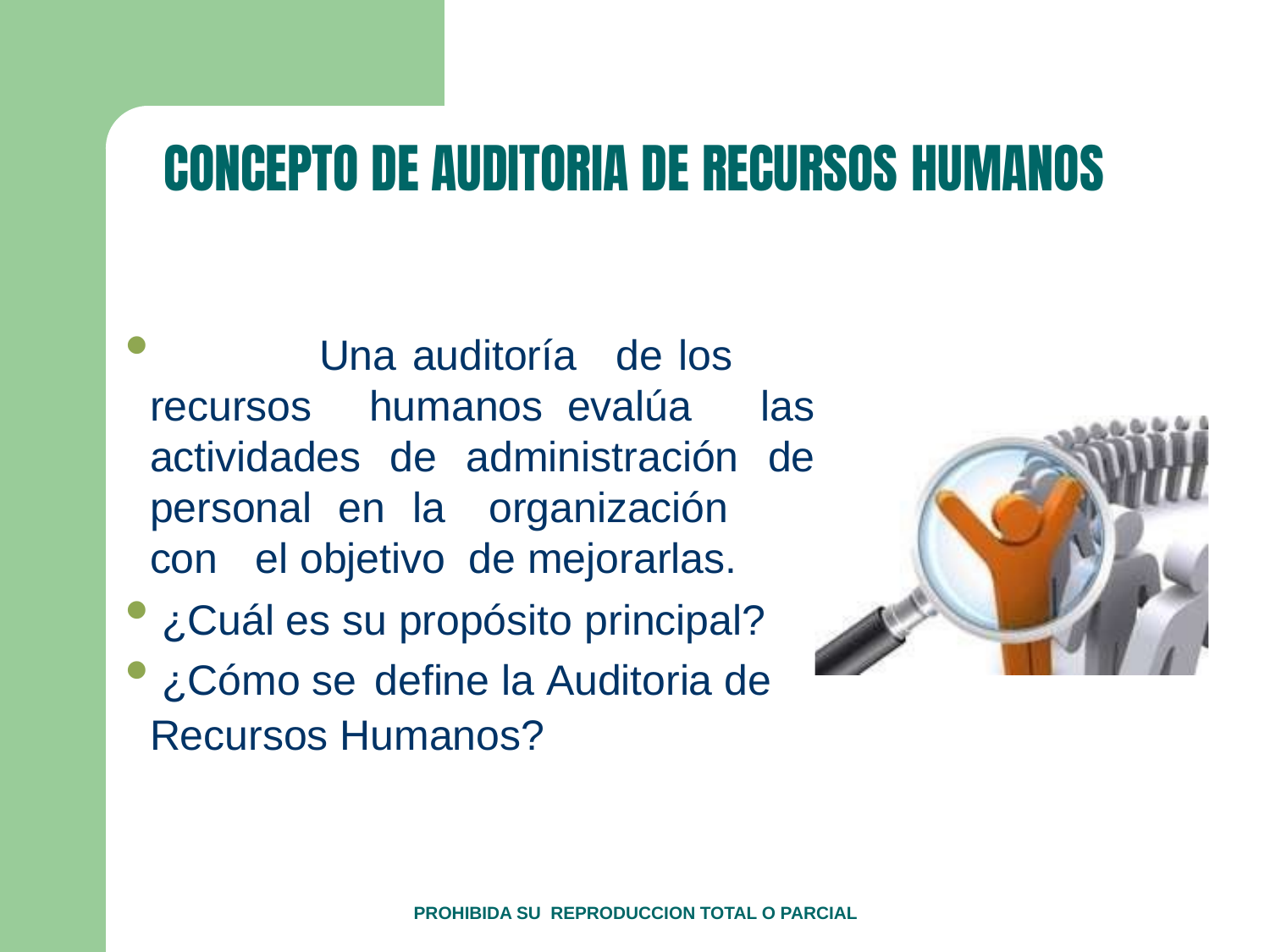

# CONCEPTO DE AUDITORIA DE RECURSOS HUMANOS
 Una	auditoría	de	los	recursos humanos	evalúa	 las actividades de administración de personal en la	organización	con	el objetivo  de mejorarlas.
 ¿Cuál es su propósito principal?
 ¿Cómo se define la Auditoria de
Recursos Humanos?